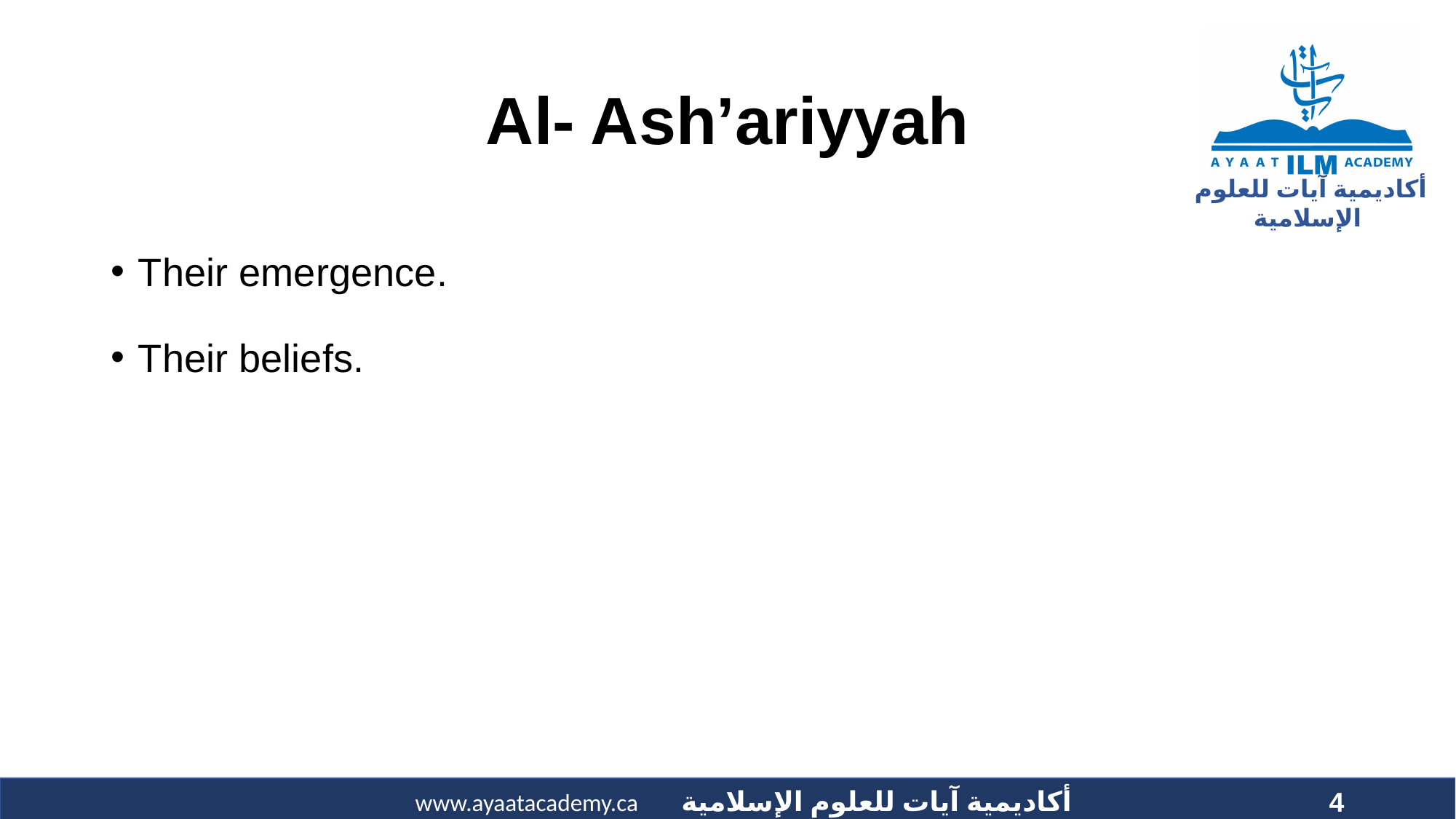

# Al- Ash’ariyyah
Their emergence.
Their beliefs.
4